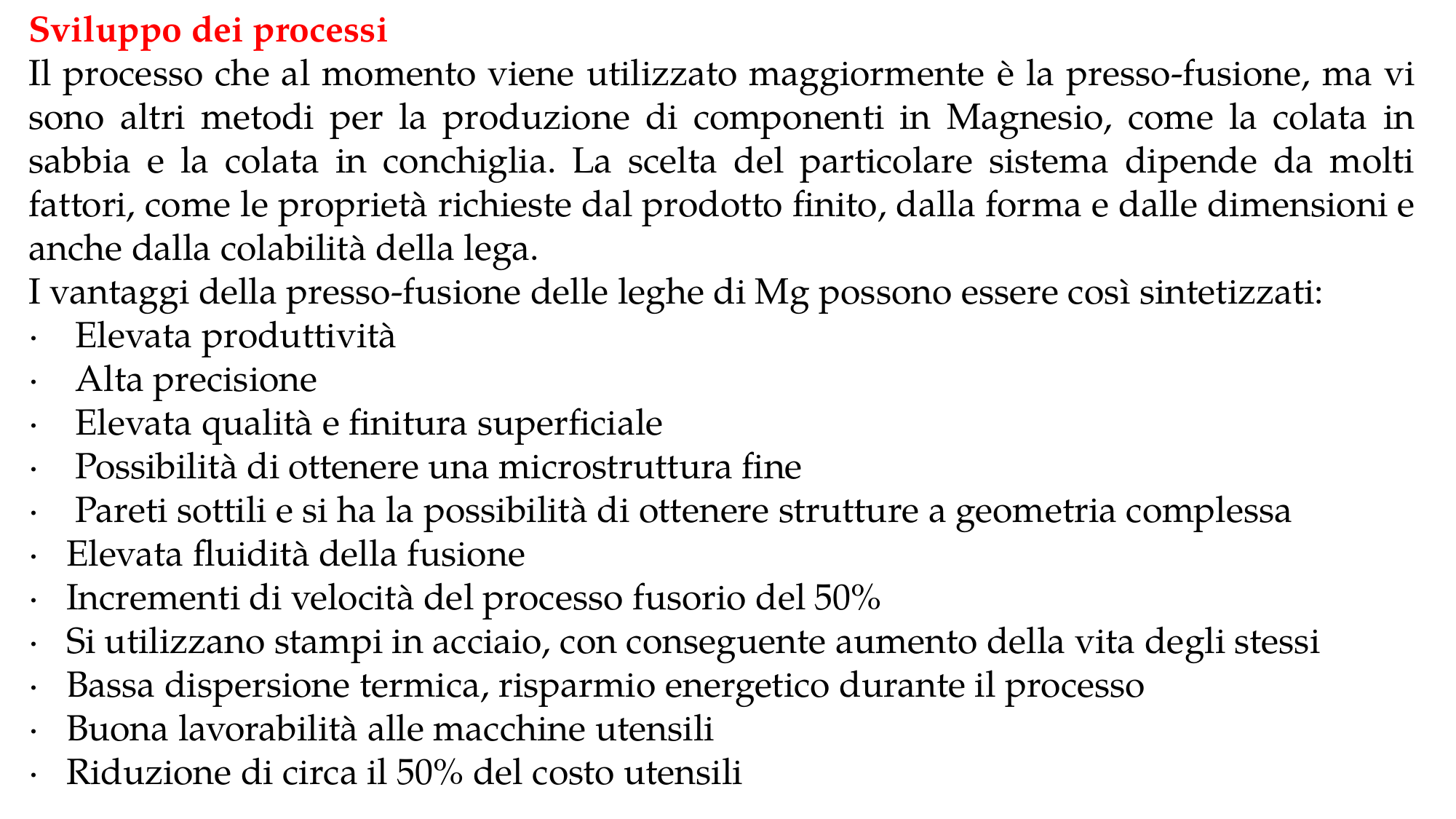

Sviluppo dei processi
Il processo che al momento viene utilizzato maggiormente è la presso-fusione, ma vi sono altri metodi per la produzione di componenti in Magnesio, come la colata in sabbia e la colata in conchiglia. La scelta del particolare sistema dipende da molti fattori, come le proprietà richieste dal prodotto finito, dalla forma e dalle dimensioni e anche dalla colabilità della lega.
I vantaggi della presso-fusione delle leghe di Mg possono essere così sintetizzati:
·    Elevata produttività
·    Alta precisione
·    Elevata qualità e finitura superficiale
·    Possibilità di ottenere una microstruttura fine
·    Pareti sottili e si ha la possibilità di ottenere strutture a geometria complessa
·   Elevata fluidità della fusione
·   Incrementi di velocità del processo fusorio del 50%
·   Si utilizzano stampi in acciaio, con conseguente aumento della vita degli stessi
·   Bassa dispersione termica, risparmio energetico durante il processo
·   Buona lavorabilità alle macchine utensili
·   Riduzione di circa il 50% del costo utensili